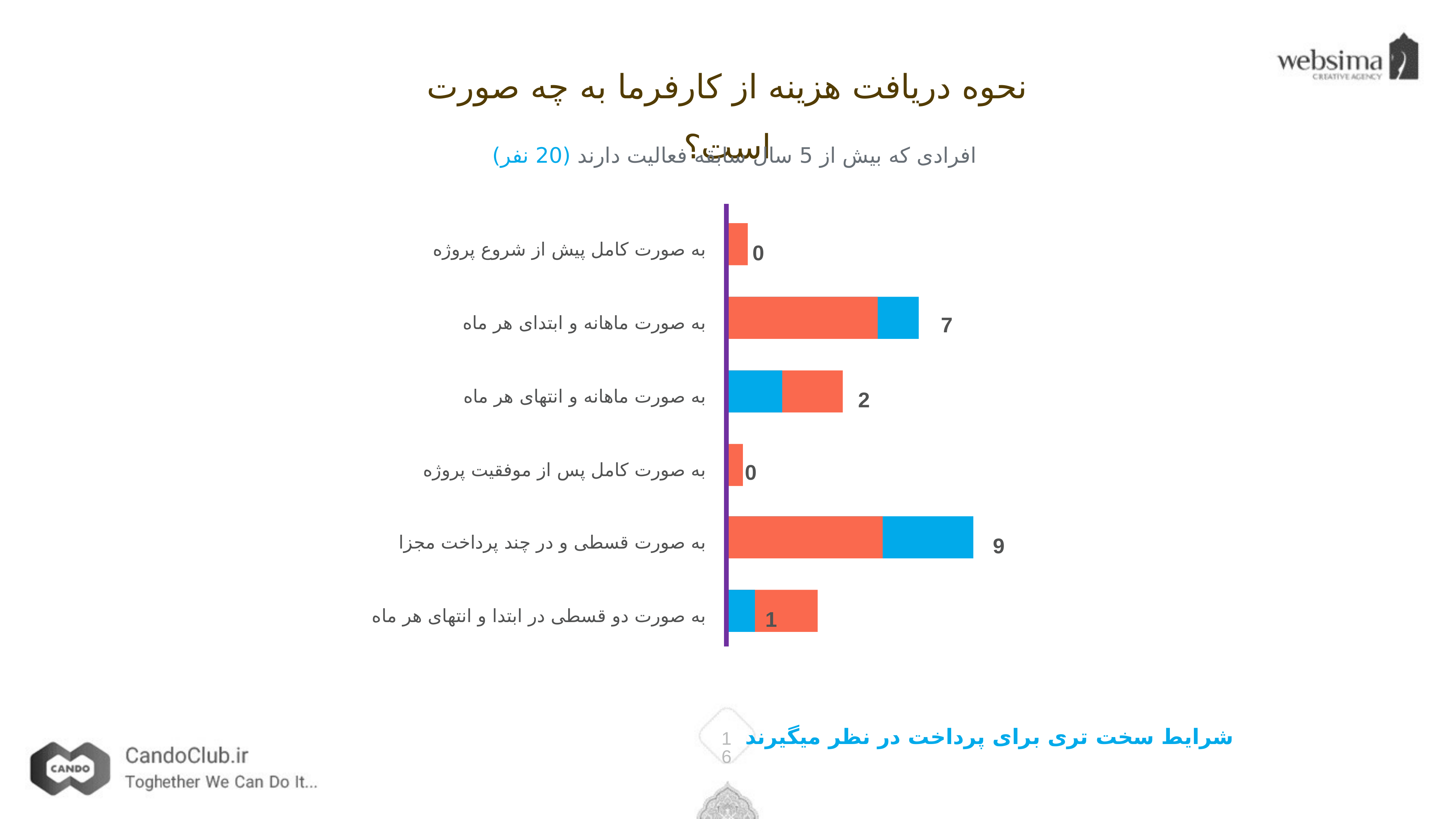

نحوه دریافت هزینه از کارفرما به چه صورت است؟
افرادی که بیش از 5 سال سابقه فعالیت دارند (20 نفر)
0
به صورت کامل پیش از شروع پروژه

7
به صورت ماهانه و ابتدای هر ماه

به صورت ماهانه و انتهای هر ماه

2

0
به صورت کامل پس از موفقیت پروژه

به صورت قسطی و در چند پرداخت مجزا

9

به صورت دو قسطی در ابتدا و انتهای هر ماه

1

شرایط سخت تری برای پرداخت در نظر میگیرند
16